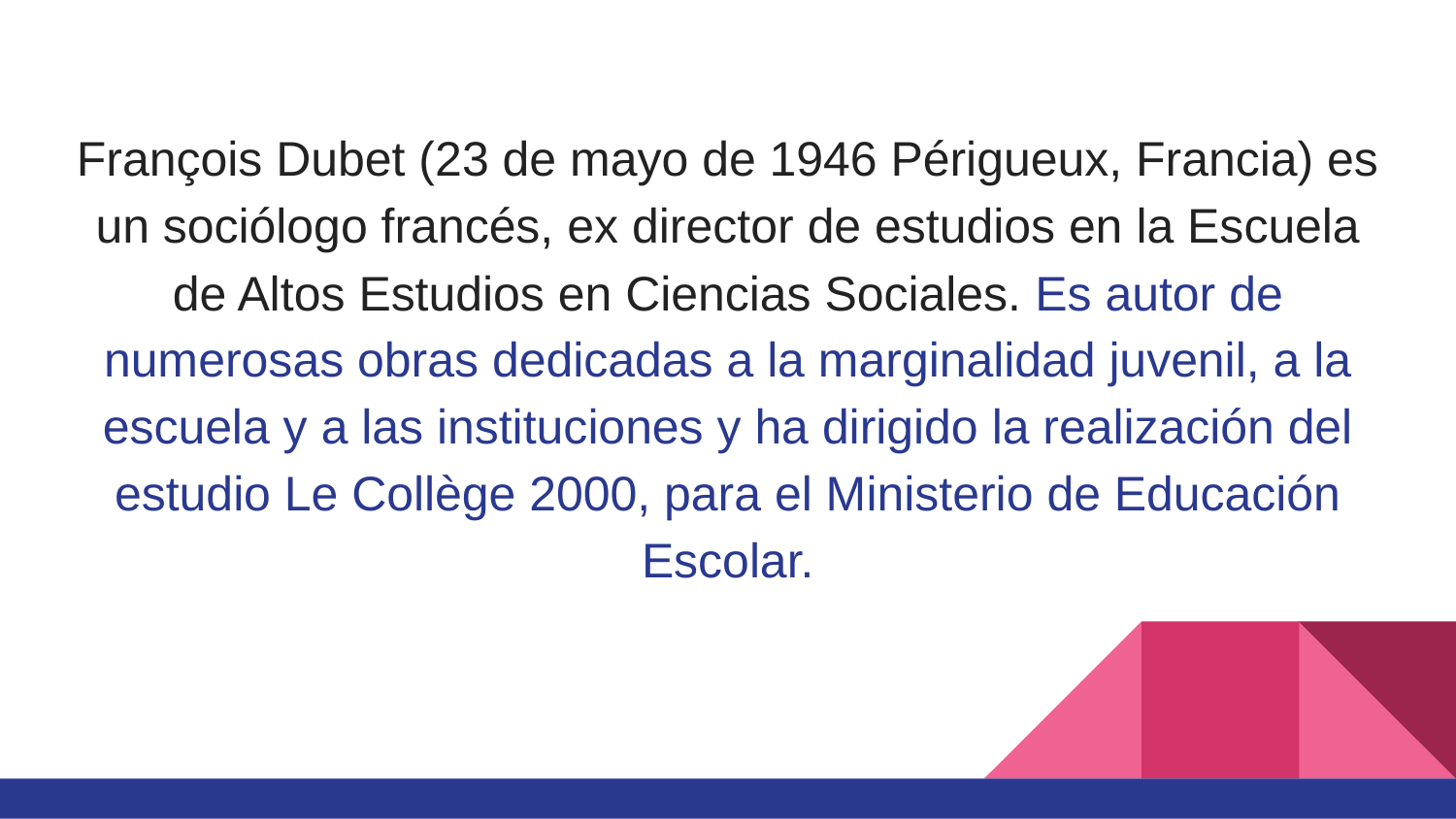

François Dubet (23 de mayo de 1946 Périgueux, Francia) es un sociólogo francés, ex director de estudios en la Escuela de Altos Estudios en Ciencias Sociales. Es autor de numerosas obras dedicadas a la marginalidad juvenil, a la escuela y a las instituciones y ha dirigido la realización del estudio Le Collège 2000, para el Ministerio de Educación Escolar.